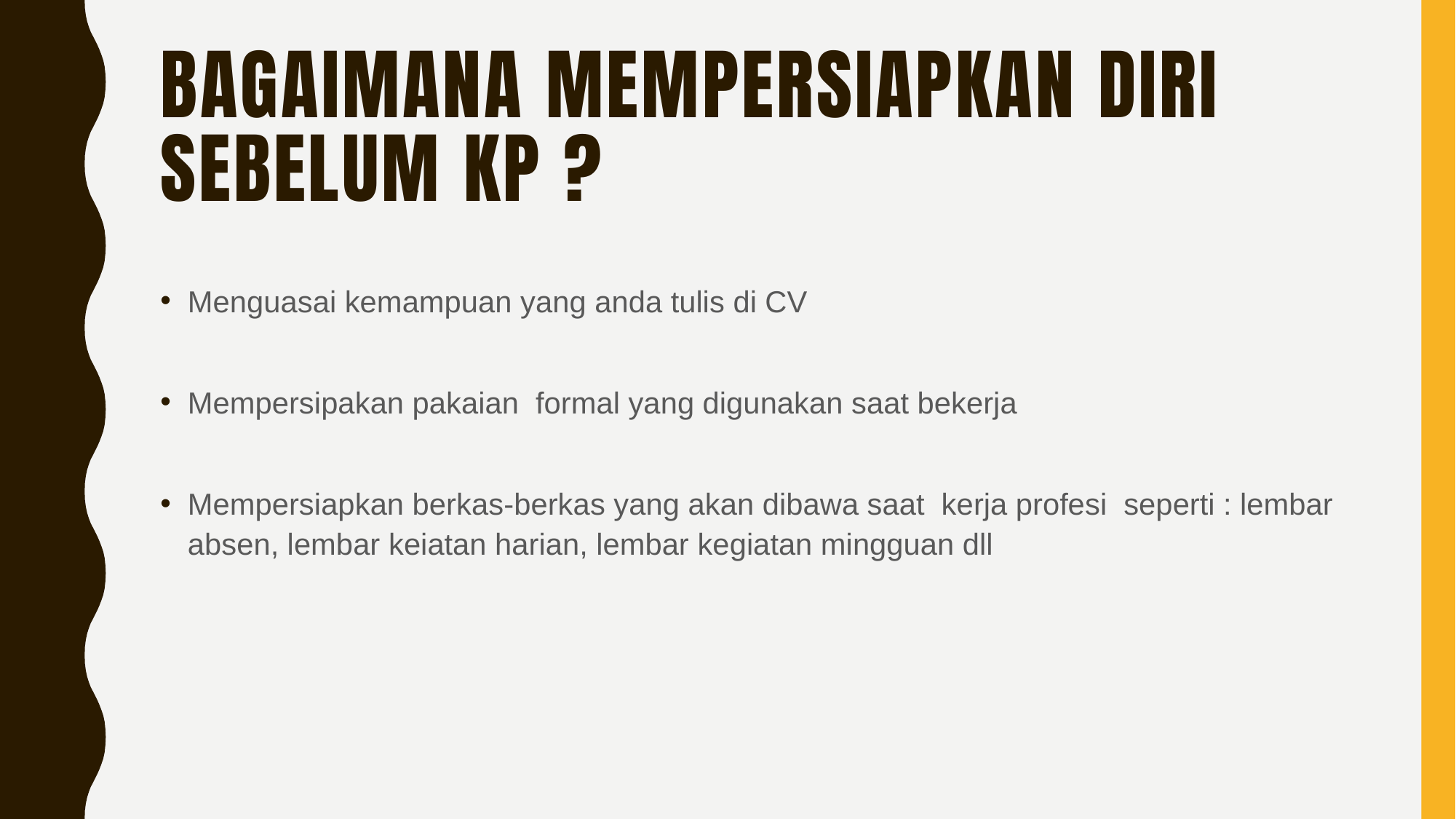

# Bagaimana mempersiapkan diri sebelum KP ?
Menguasai kemampuan yang anda tulis di CV

Mempersipakan pakaian  formal yang digunakan saat bekerja

Mempersiapkan berkas-berkas yang akan dibawa saat  kerja profesi  seperti : lembar  absen, lembar keiatan harian, lembar kegiatan mingguan dll